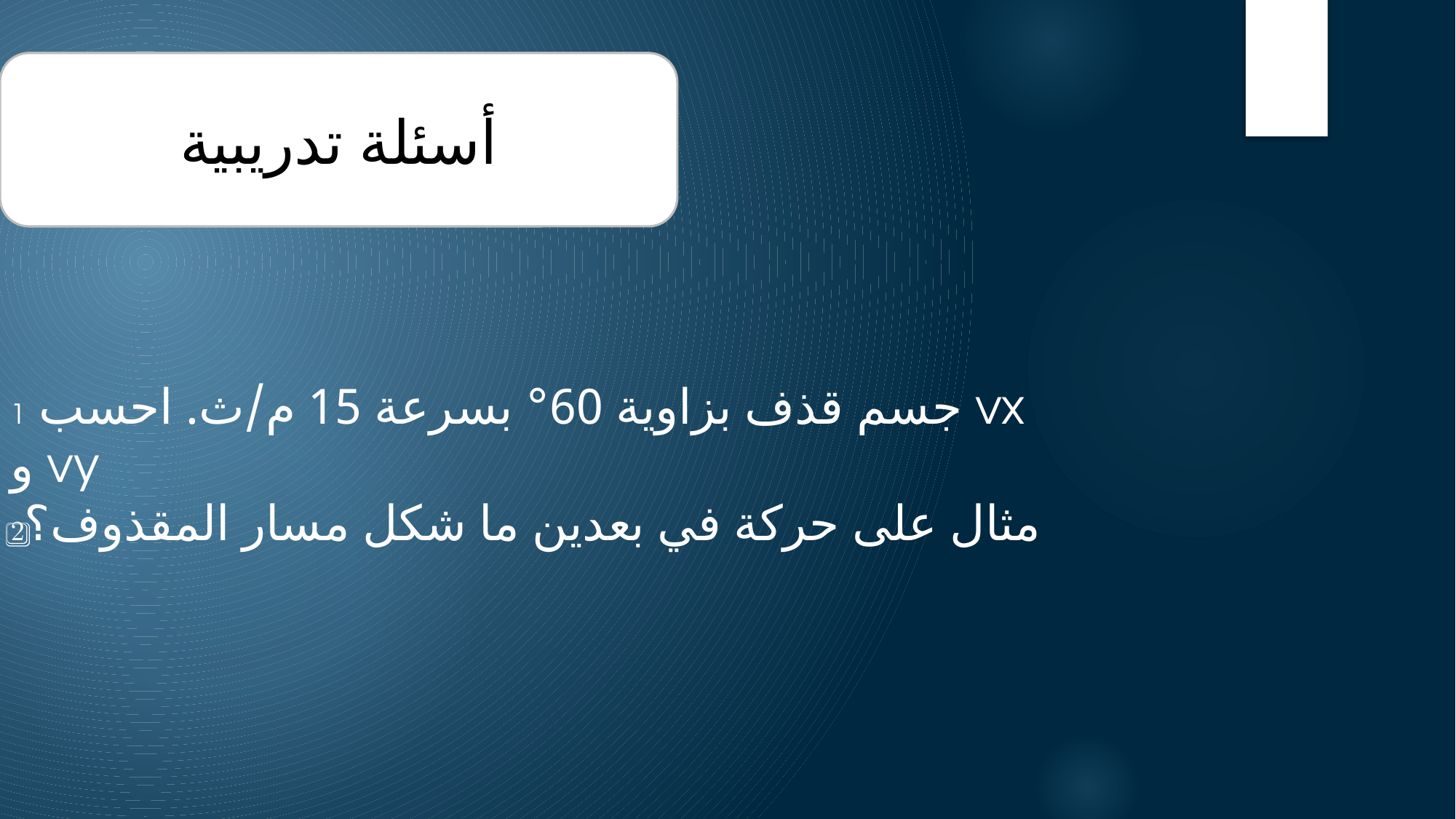

أسئلة تدريبية
1️ جسم قذف بزاوية 60° بسرعة 15 م/ث. احسب vx و vy
2️⃣مثال على حركة في بعدين ما شكل مسار المقذوف؟